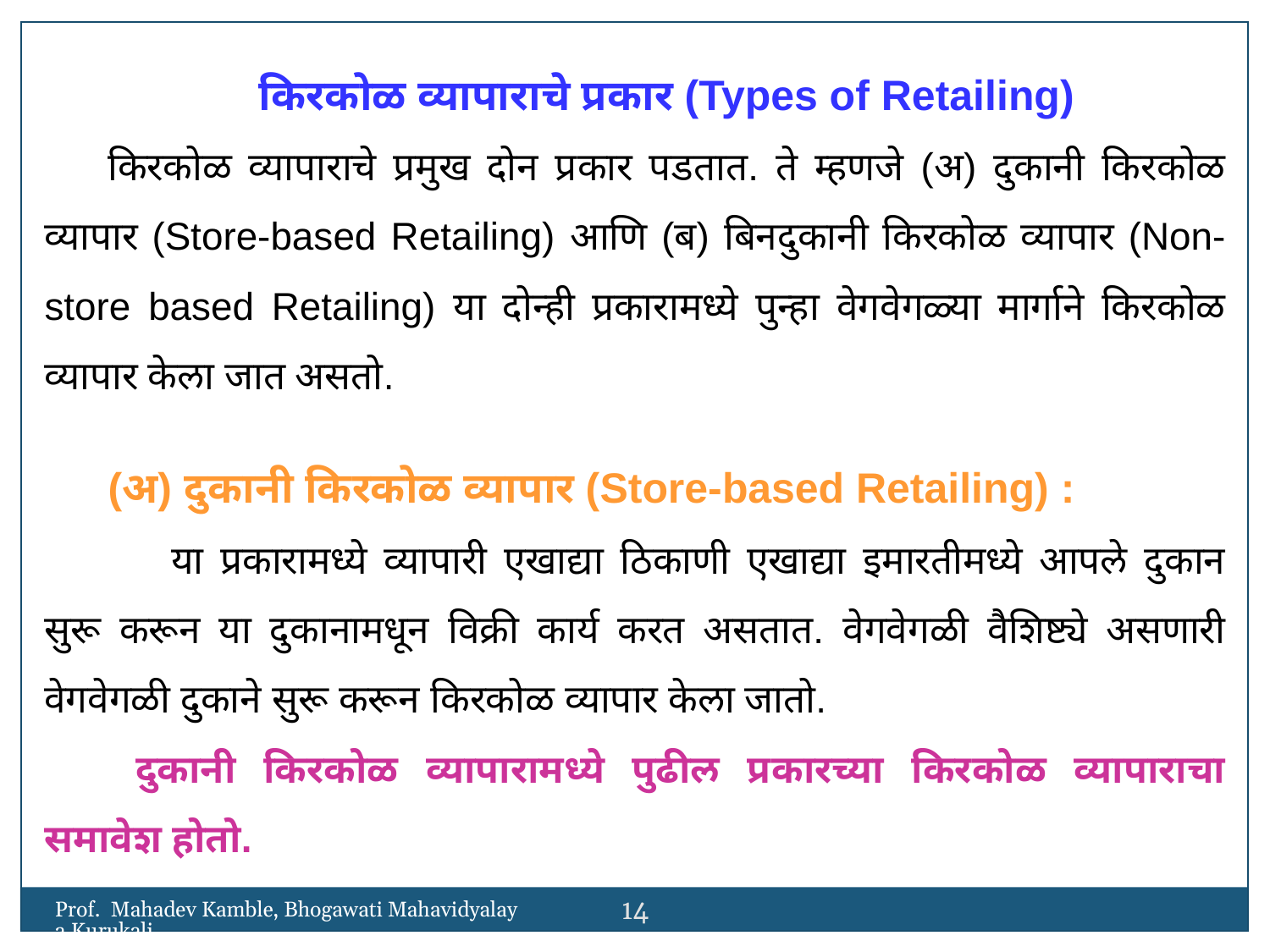

किरकोळ व्यापाराचे प्रकार (Types of Retailing)
किरकोळ व्यापाराचे प्रमुख दोन प्रकार पडतात. ते म्हणजे (अ) दुकानी किरकोळ व्यापार (Store-based Retailing) आणि (ब) बिनदुकानी किरकोळ व्यापार (Non-store based Retailing) या दोन्ही प्रकारामध्ये पुन्हा वेगवेगळ्या मार्गाने किरकोळ व्यापार केला जात असतो.

(अ) दुकानी किरकोळ व्यापार (Store-based Retailing) :
	या प्रकारामध्ये व्यापारी एखाद्या ठिकाणी एखाद्या इमारतीमध्ये आपले दुकान सुरू करून या दुकानामधून विक्री कार्य करत असतात. वेगवेगळी वैशिष्ट्ये असणारी वेगवेगळी दुकाने सुरू करून किरकोळ व्यापार केला जातो.
 दुकानी किरकोळ व्यापारामध्ये पुढील प्रकारच्या किरकोळ व्यापाराचा समावेश होतो.
14
Prof.  Mahadev Kamble, Bhogawati Mahavidyalaya,Kurukali.